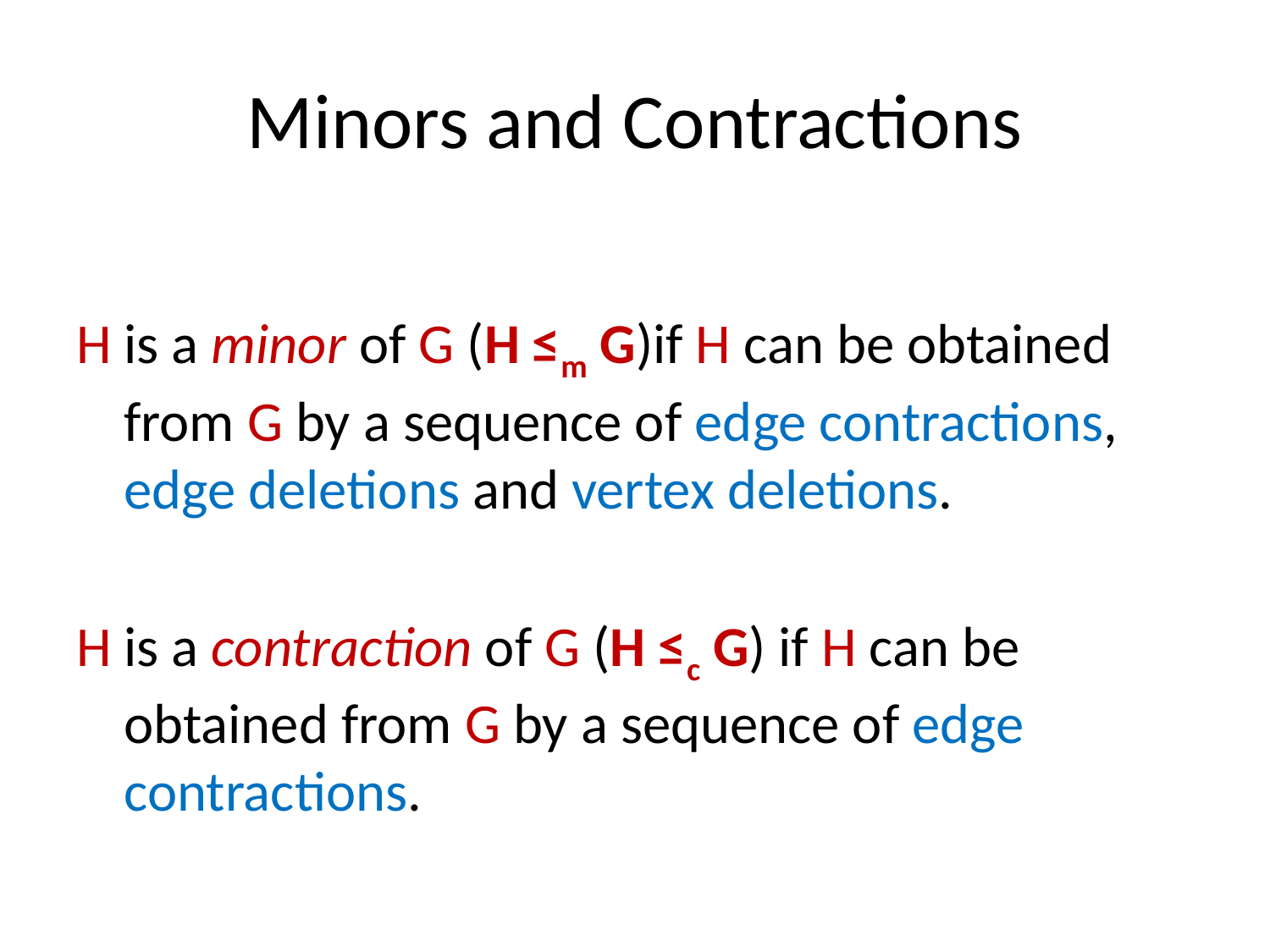

# Minors and Contractions

H is a minor of G (H ≤m G)if H can be obtained from G by a sequence of edge contractions, edge deletions and vertex deletions.

H is a contraction of G (H ≤c G) if H can be obtained from G by a sequence of edge contractions.